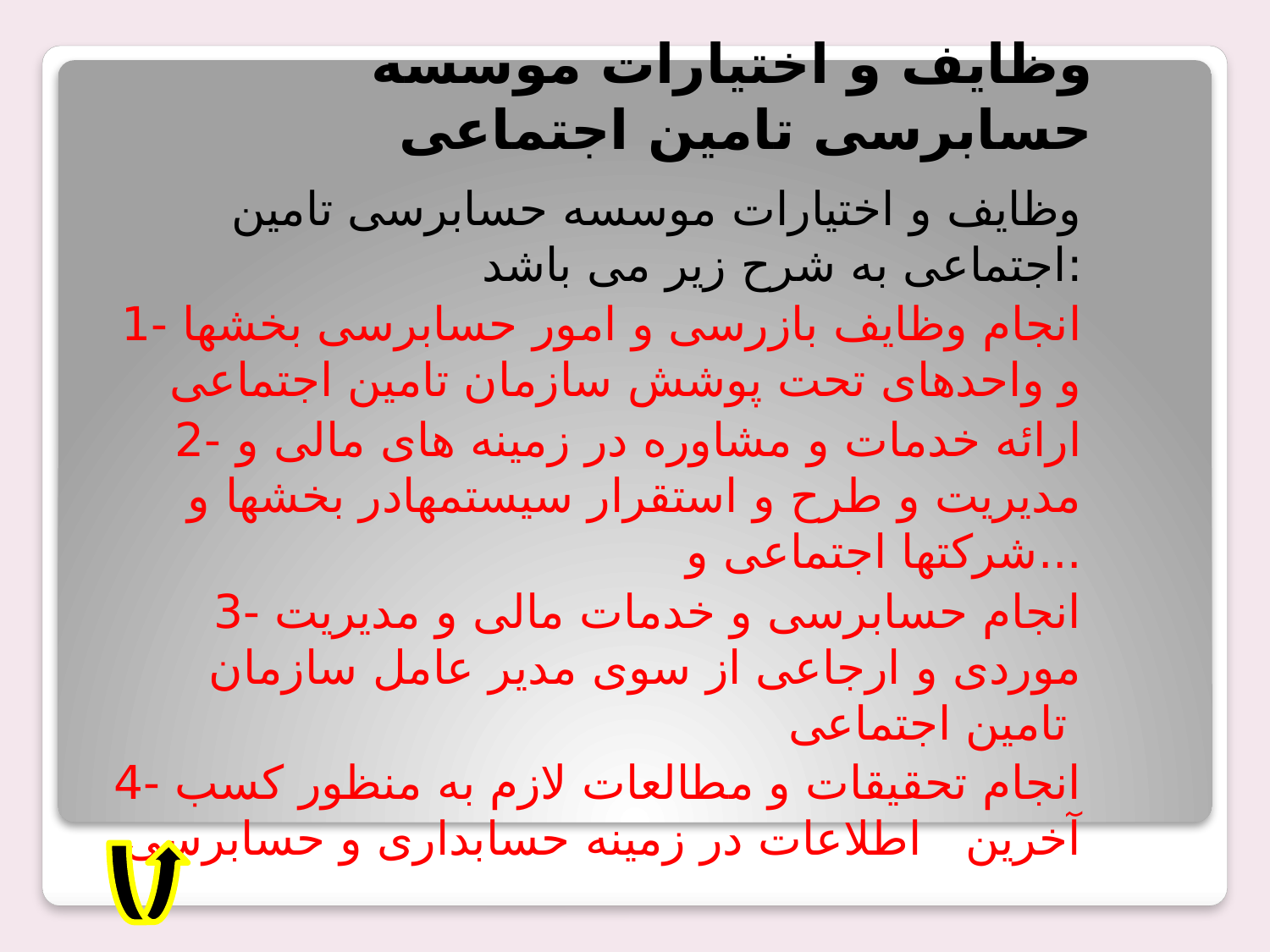

# وظایف و اختیارات موسسه حسابرسی تامین اجتماعی
وظایف و اختیارات موسسه حسابرسی تامین اجتماعی به شرح زیر می باشد:
1- انجام وظایف بازرسی و امور حسابرسی بخشها و واحدهای تحت پوشش سازمان تامین اجتماعی
2- ارائه خدمات و مشاوره در زمینه های مالی و مدیریت و طرح و استقرار سیستمهادر بخشها و شرکتها اجتماعی و...
3- انجام حسابرسی و خدمات مالی و مدیریت موردی و ارجاعی از سوی مدیر عامل سازمان تامین اجتماعی
4- انجام تحقیقات و مطالعات لازم به منظور کسب آخرین   اطلاعات در زمینه حسابداری و حسابرسی